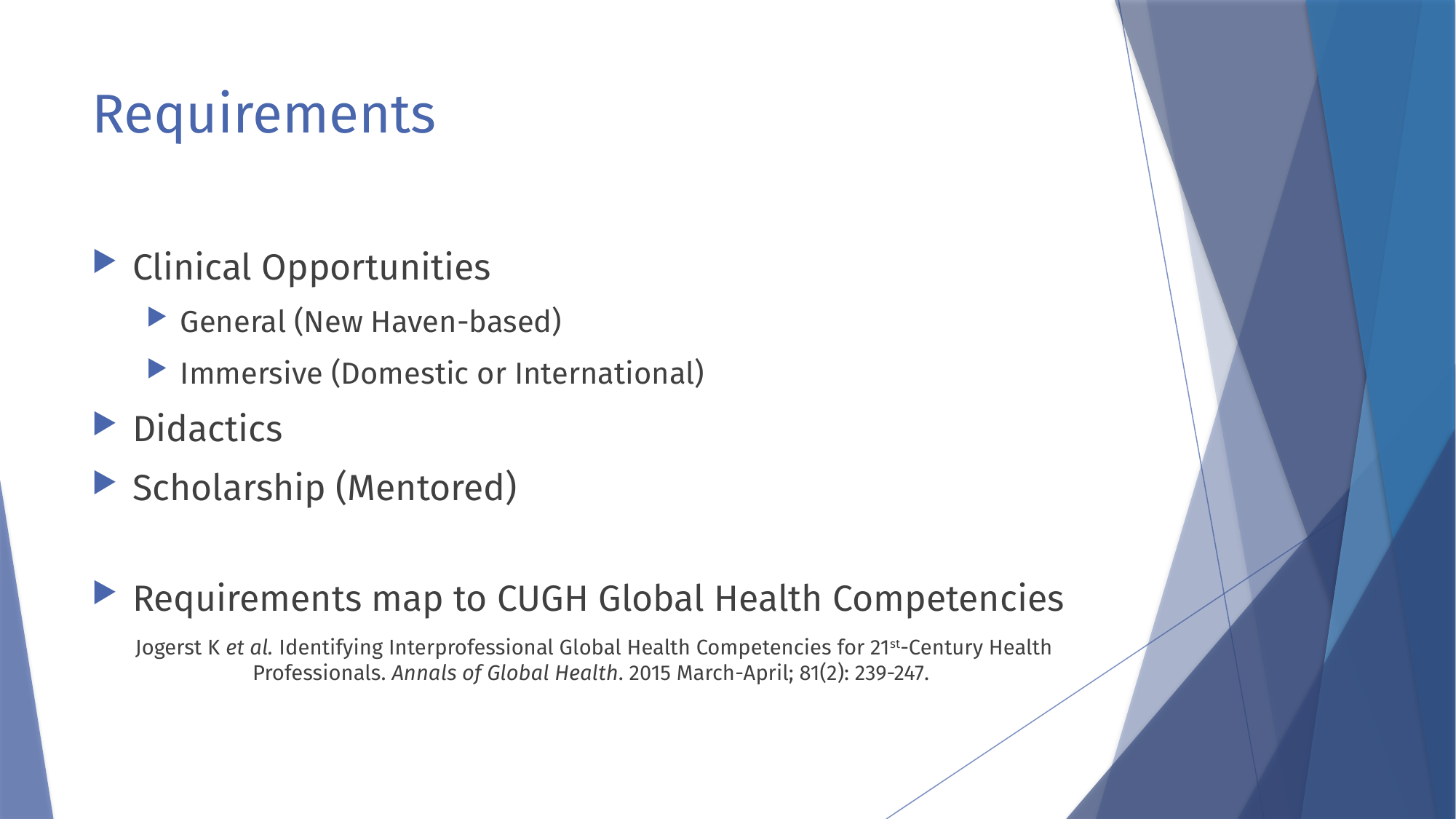

# Requirements
Clinical Opportunities
General (New Haven-based)
Immersive (Domestic or International)
Didactics
Scholarship (Mentored)

Requirements map to CUGH Global Health Competencies
Jogerst K et al. Identifying Interprofessional Global Health Competencies for 21st-Century Health Professionals. Annals of Global Health. 2015 March-April; 81(2): 239-247.